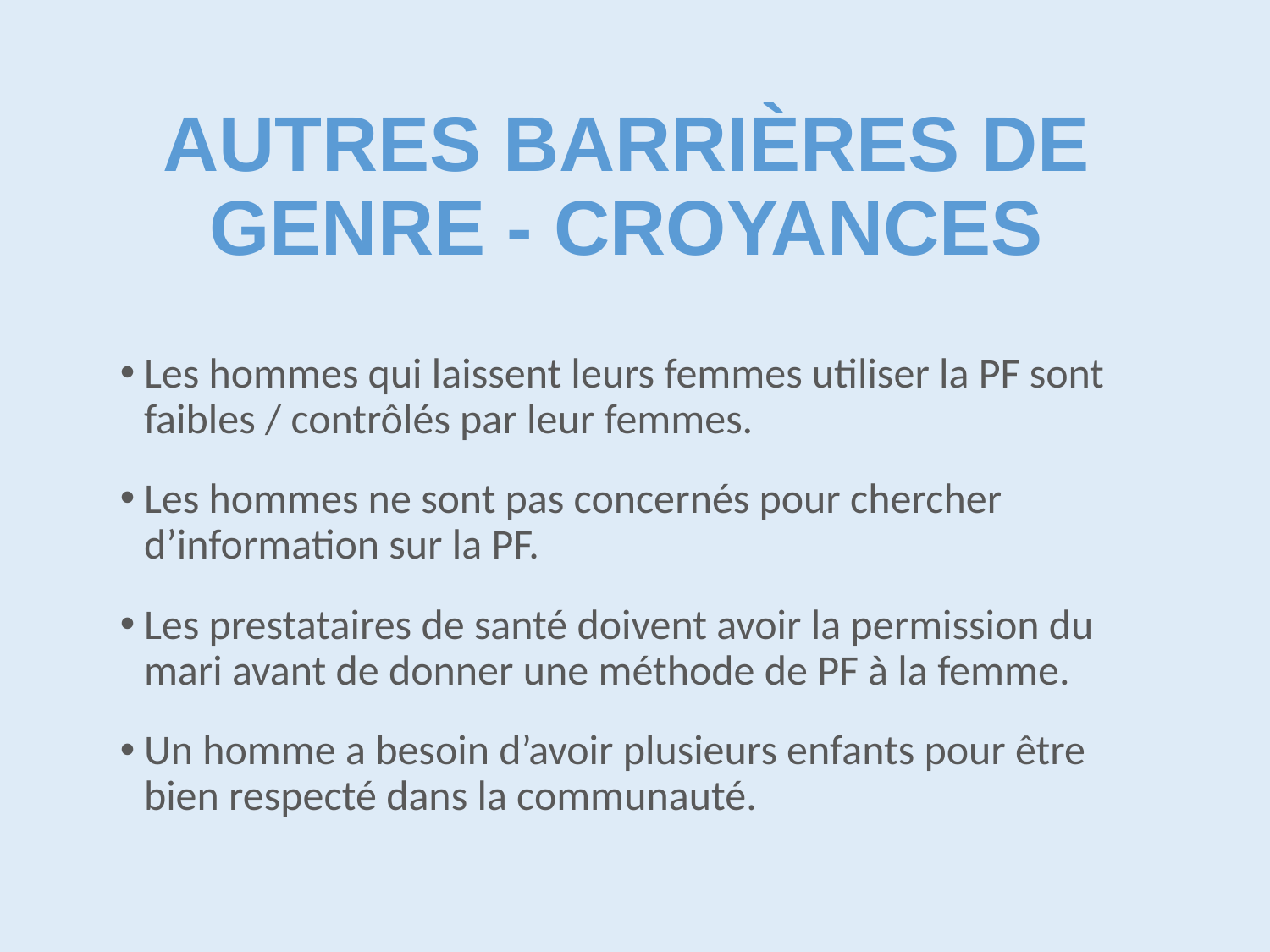

# AUTRES BARRIÈRES DE GENRE - CROYANCES
Les hommes qui laissent leurs femmes utiliser la PF sont faibles / contrôlés par leur femmes.
Les hommes ne sont pas concernés pour chercher d’information sur la PF.
Les prestataires de santé doivent avoir la permission du mari avant de donner une méthode de PF à la femme.
Un homme a besoin d’avoir plusieurs enfants pour être bien respecté dans la communauté.